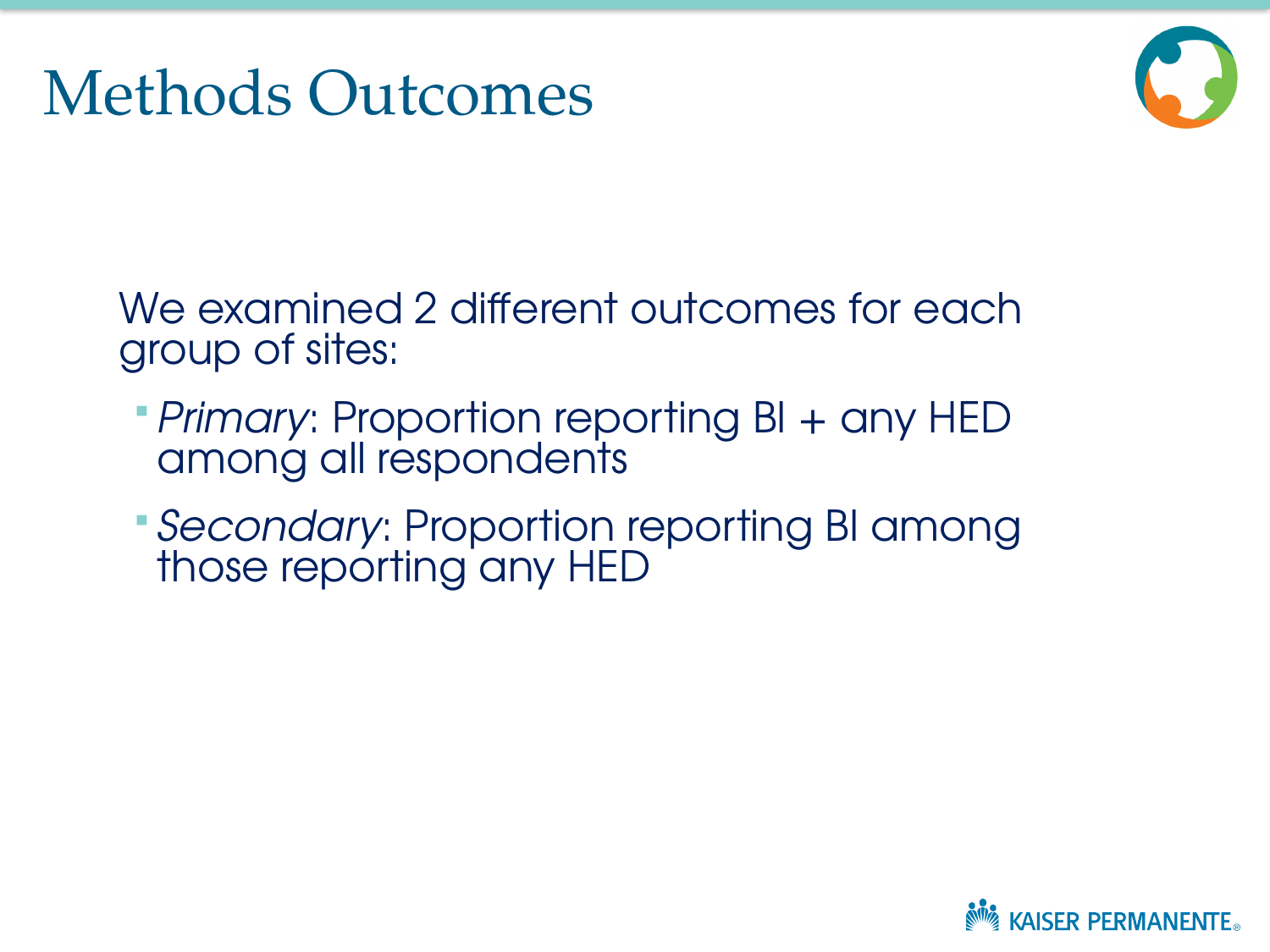

# Methods Outcomes
We examined 2 different outcomes for each group of sites:
Primary: Proportion reporting BI + any HED among all respondents
Secondary: Proportion reporting BI among those reporting any HED